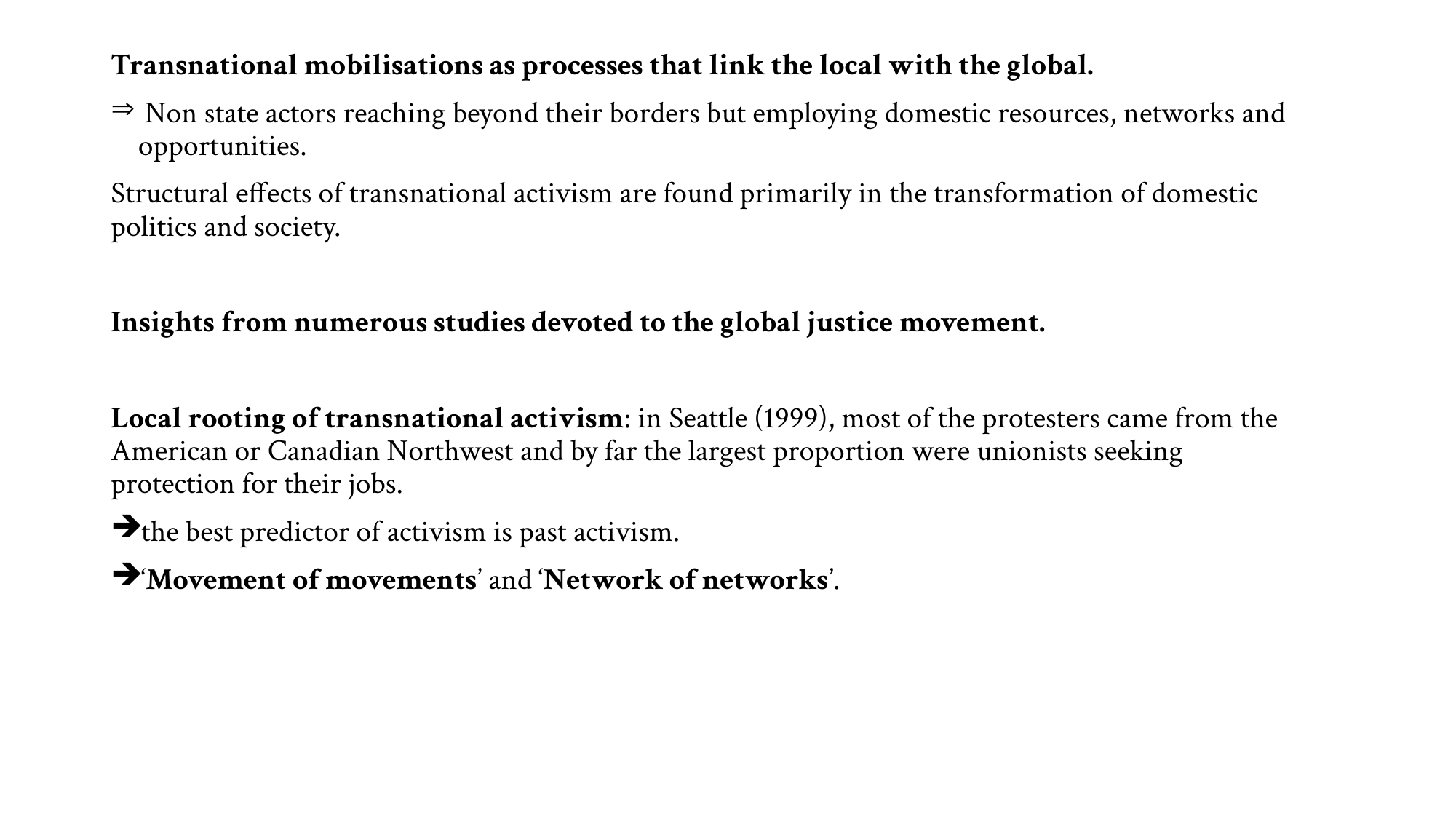

Transnational mobilisations as processes that link the local with the global.
 Non state actors reaching beyond their borders but employing domestic resources, networks and opportunities.
Structural effects of transnational activism are found primarily in the transformation of domestic politics and society.

Insights from numerous studies devoted to the global justice movement.

Local rooting of transnational activism: in Seattle (1999), most of the protesters came from the American or Canadian Northwest and by far the largest proportion were unionists seeking protection for their jobs.
the best predictor of activism is past activism.
‘Movement of movements’ and ‘Network of networks’.